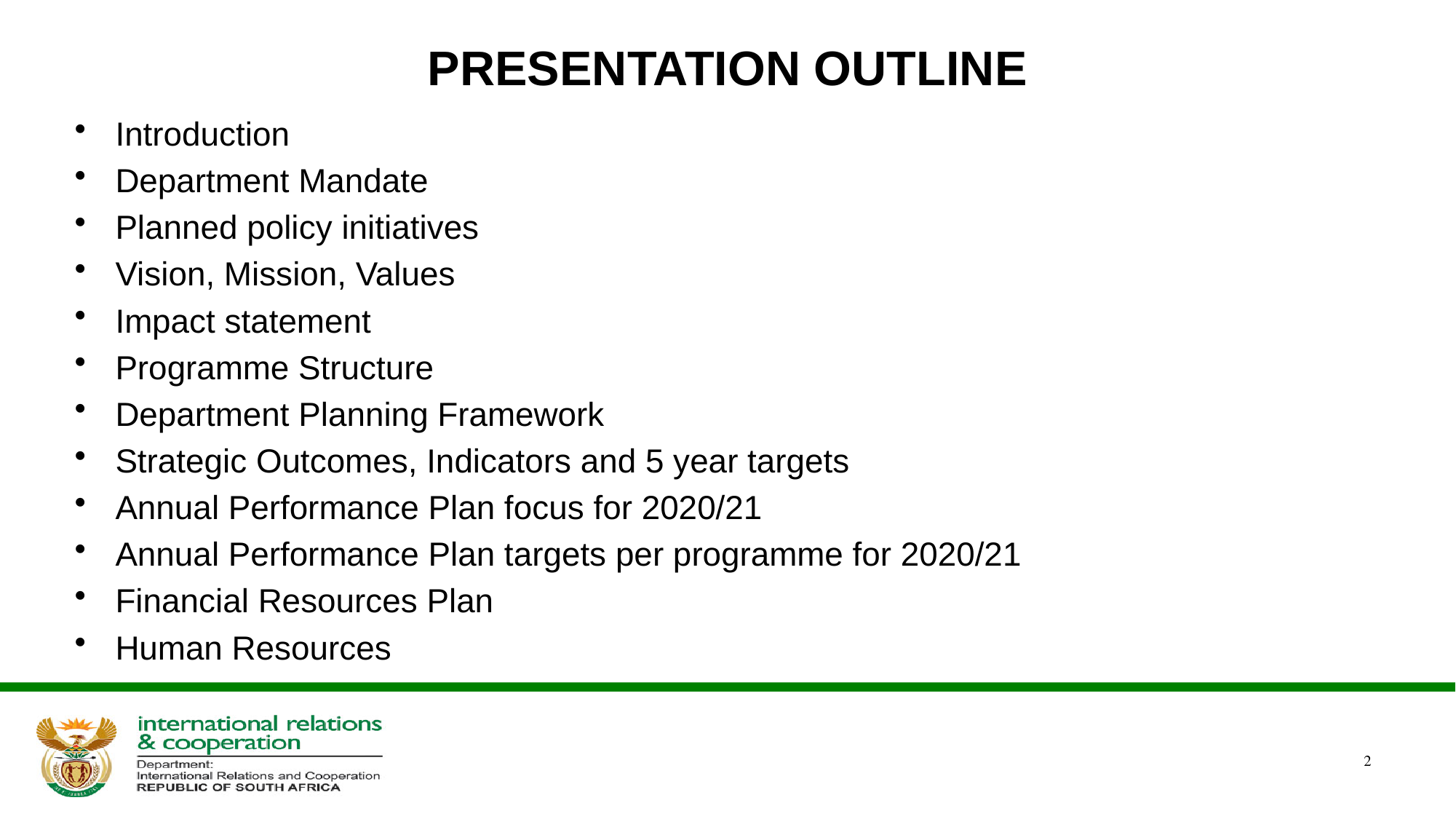

# PRESENTATION OUTLINE
Introduction
Department Mandate
Planned policy initiatives
Vision, Mission, Values
Impact statement
Programme Structure
Department Planning Framework
Strategic Outcomes, Indicators and 5 year targets
Annual Performance Plan focus for 2020/21
Annual Performance Plan targets per programme for 2020/21
Financial Resources Plan
Human Resources

2